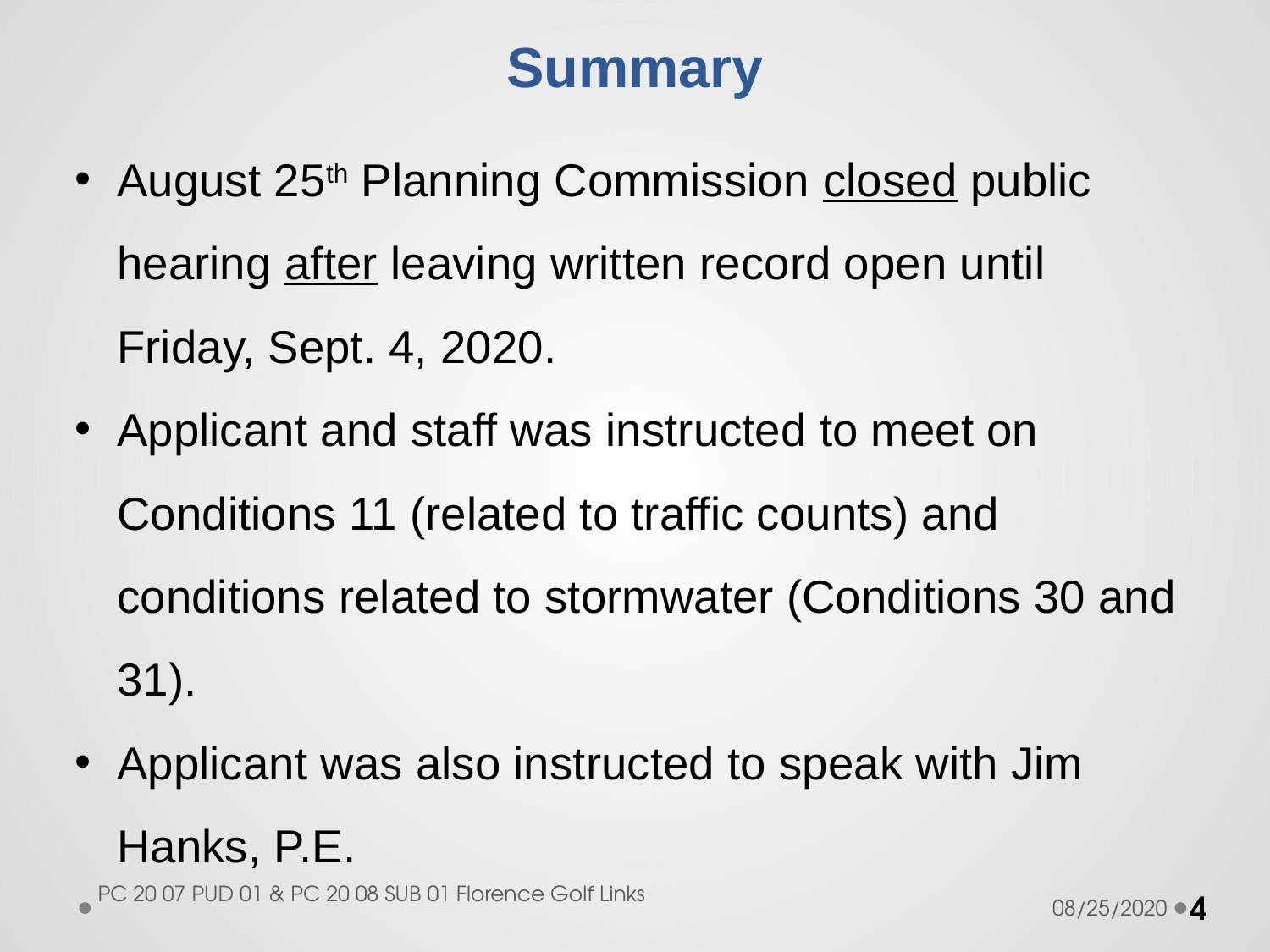

# Summary
August 25th Planning Commission closed public hearing after leaving written record open until Friday, Sept. 4, 2020.
Applicant and staff was instructed to meet on Conditions 11 (related to traffic counts) and conditions related to stormwater (Conditions 30 and 31).
Applicant was also instructed to speak with Jim Hanks, P.E.

PC 20 07 PUD 01 & PC 20 08 SUB 01 Florence Golf Links
08/25/2020
4